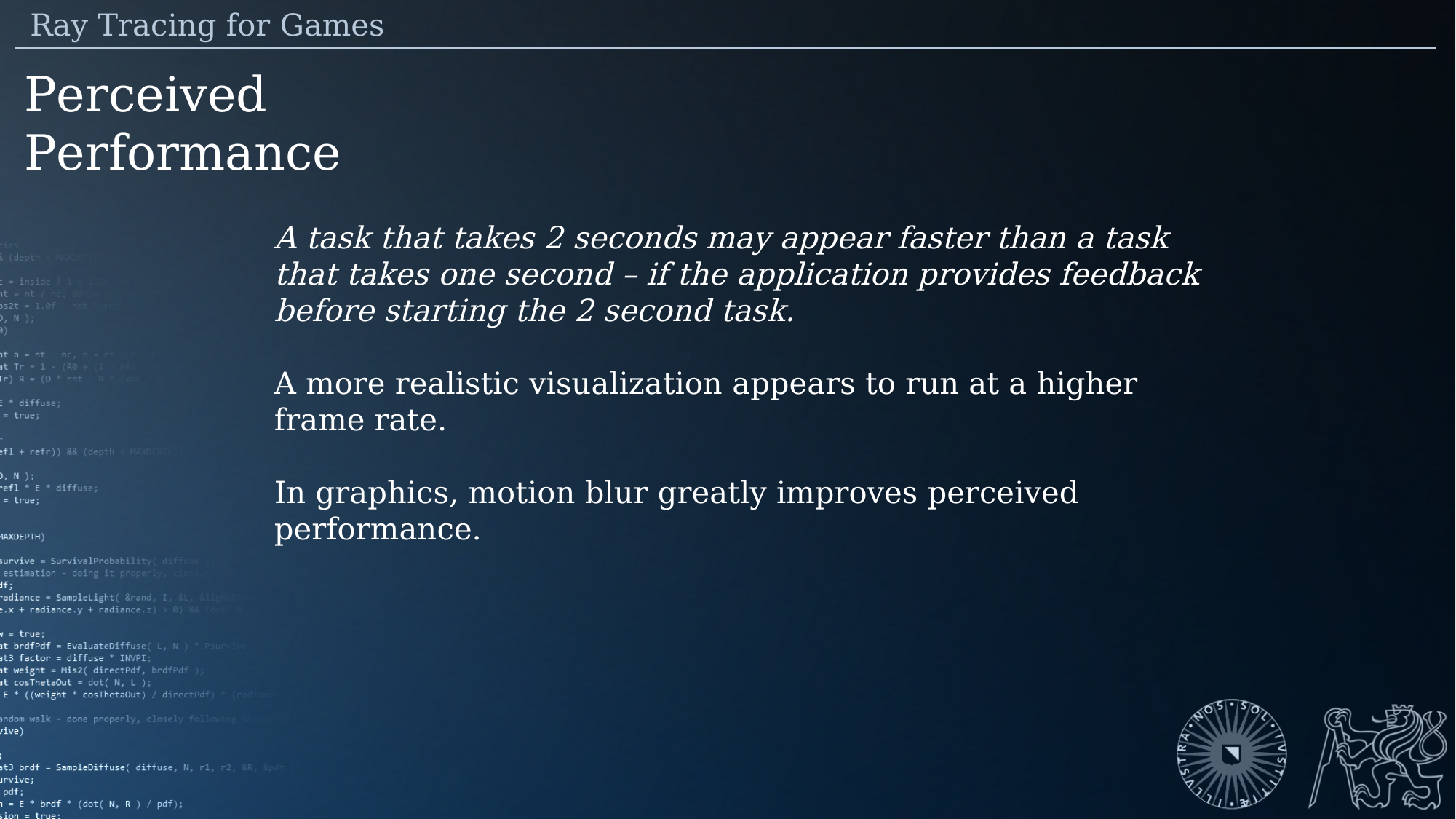

Ray Tracing for Games
Perceived Performance
A task that takes 2 seconds may appear faster than a task that takes one second – if the application provides feedback before starting the 2 second task.

A more realistic visualization appears to run at a higher frame rate.

In graphics, motion blur greatly improves perceived performance.